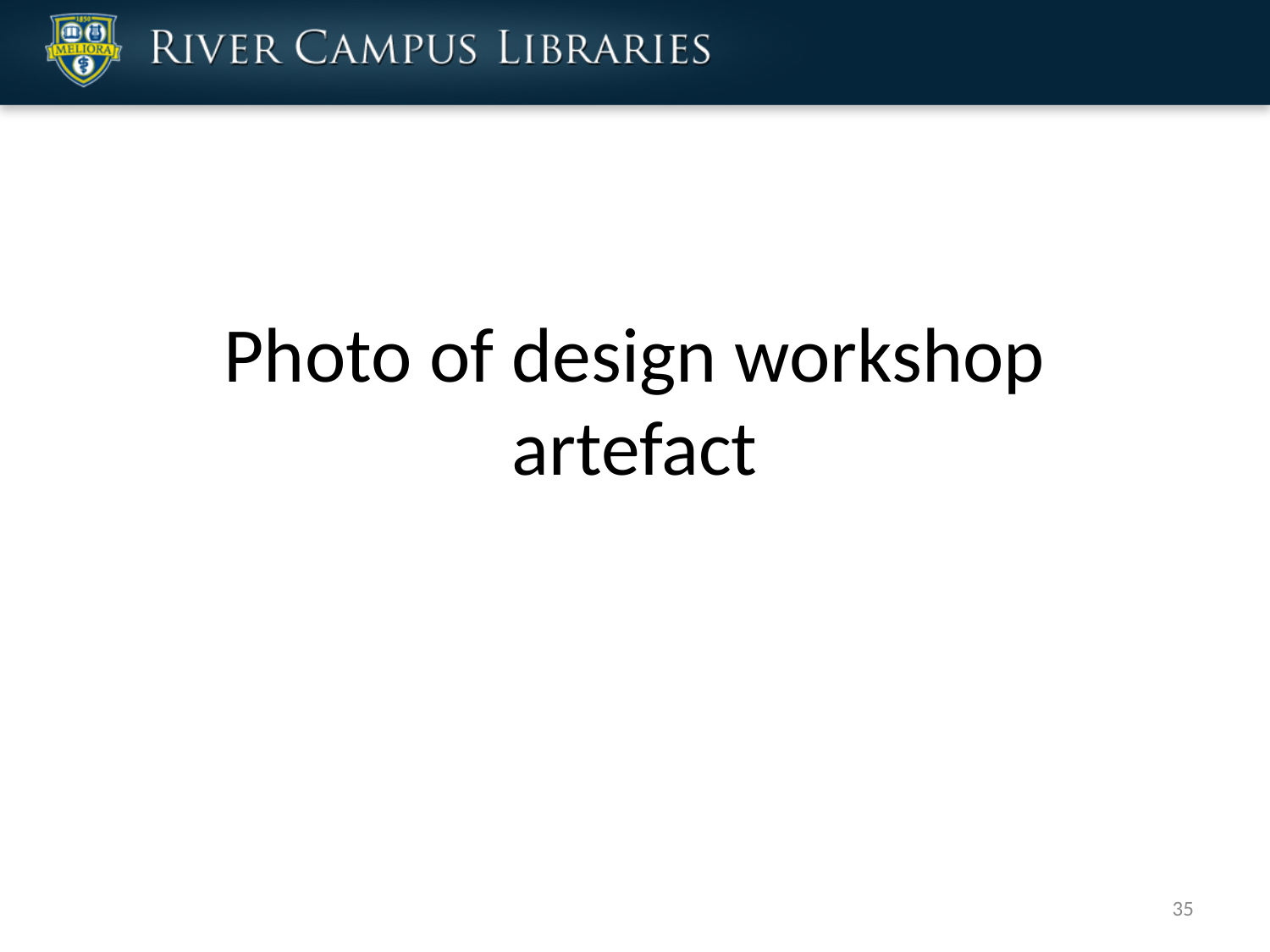

# Photo of design workshop artefact

35